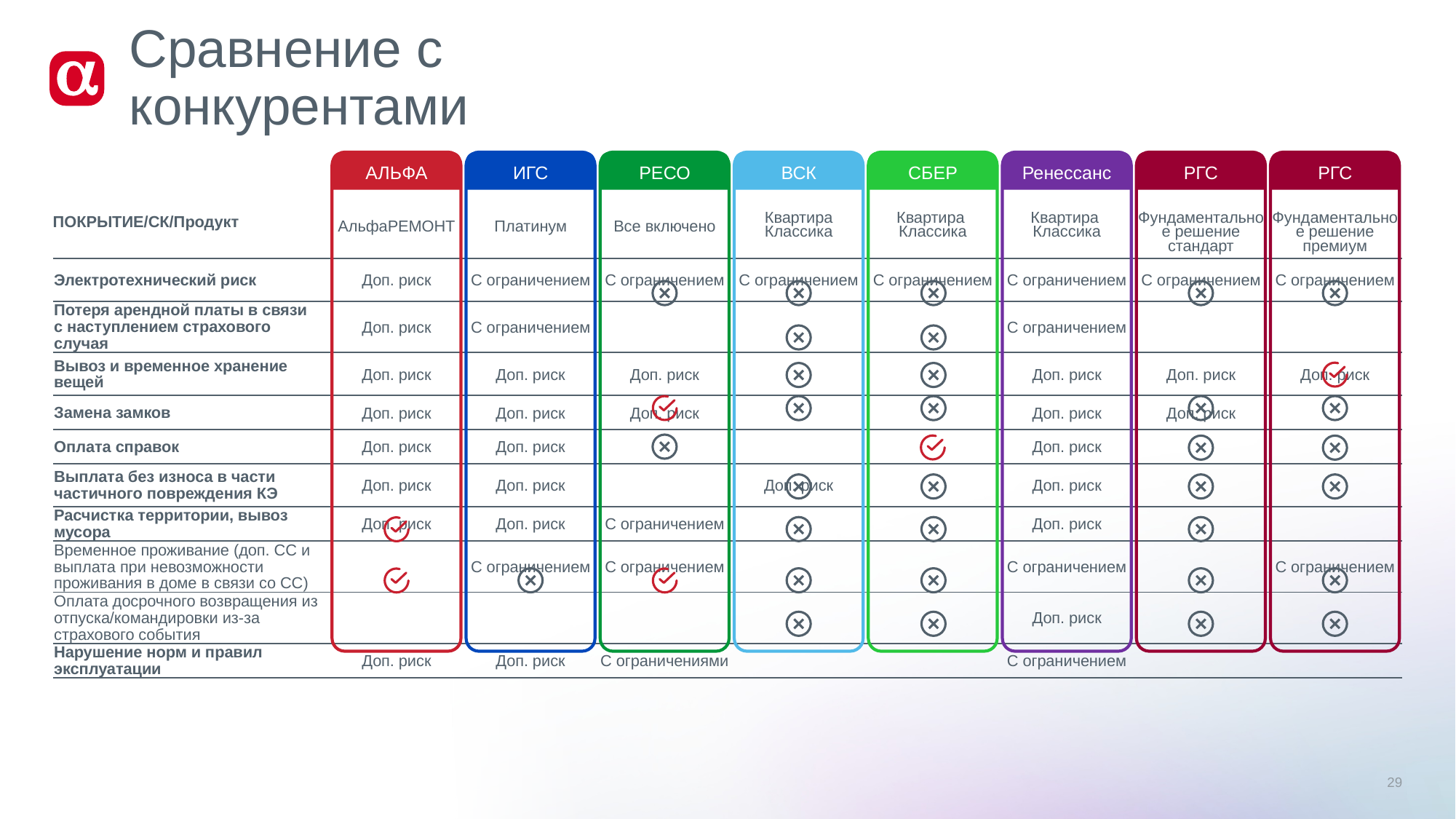

# Сравнение с конкурентами
|  | АЛЬФА | ИГС | РЕСО | ВСК | СБЕР | Ренессанс | РГС | РГС |
| --- | --- | --- | --- | --- | --- | --- | --- | --- |
| ПОКРЫТИЕ/СК/Продукт | АльфаРЕМОНТ | Платинум | Все включено | Квартира Классика | Квартира Классика | Квартира Классика | Фундаментальное решение стандарт | Фундаментальное решение премиум |
| Электротехнический риск | Доп. риск | С ограничением | С ограничением | С ограничением | С ограничением | С ограничением | С ограничением | С ограничением |
| Потеря арендной платы в связи с наступлением страхового случая | Доп. риск | С ограничением |  |  |  | С ограничением |  |  |
| Вывоз и временное хранение вещей | Доп. риск | Доп. риск | Доп. риск |  |  | Доп. риск | Доп. риск | Доп. риск |
| Замена замков | Доп. риск | Доп. риск | Доп. риск |  |  | Доп. риск | Доп. риск |  |
| Оплата справок | Доп. риск | Доп. риск |  |  |  | Доп. риск |  |  |
| Выплата без износа в части частичного повреждения КЭ | Доп. риск | Доп. риск |  | Доп. риск |  | Доп. риск |  |  |
| Расчистка территории, вывоз мусора | Доп. риск | Доп. риск | С ограничением |  |  | Доп. риск |  |  |
| Временное проживание (доп. СС и выплата при невозможности проживания в доме в связи со СС) |  | С ограничением | С ограничением |  |  | С ограничением |  | С ограничением |
| Оплата досрочного возвращения из отпуска/командировки из-за страхового события |  |  |  |  |  | Доп. риск |  |  |
| Нарушение норм и правил эксплуатации | Доп. риск | Доп. риск | С ограничениями |  |  | С ограничением |  |  |

29